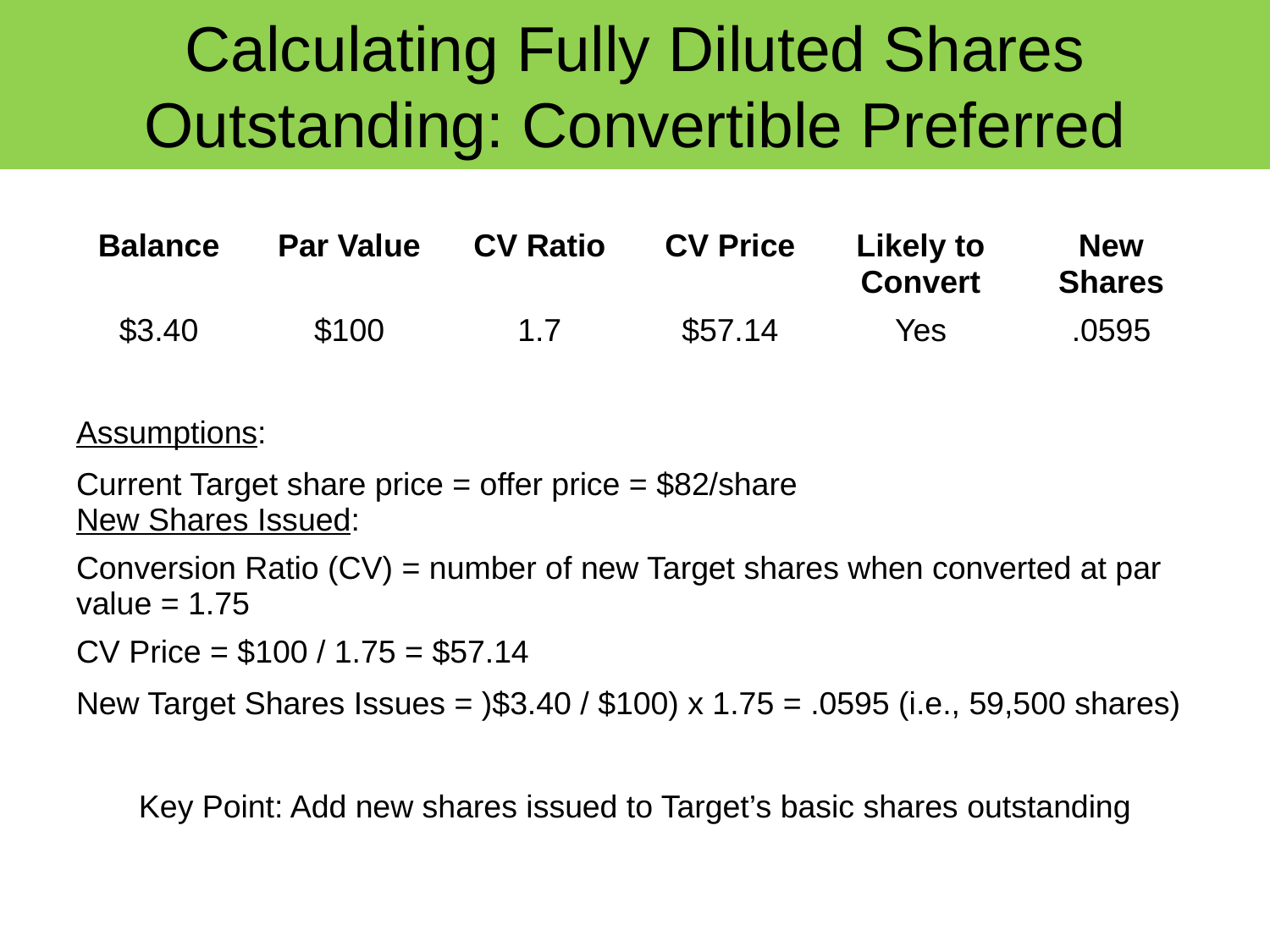

# Calculating Fully Diluted Shares Outstanding: Convertible Preferred
| Balance | Par Value | CV Ratio | CV Price | Likely to Convert | New Shares |
| --- | --- | --- | --- | --- | --- |
| $3.40 | $100 | 1.7 | $57.14 | Yes | .0595 |
|  |  |  |  |  |  |
| Assumptions: |  |  |  |  |  |
| Current Target share price = offer price = $82/share New Shares Issued: |  |  |  |  |  |
| Conversion Ratio (CV) = number of new Target shares when converted at par value = 1.75 |  |  |  |  |  |
| CV Price = $100 / 1.75 = $57.14 |  |  |  |  |  |
| New Target Shares Issues = )$3.40 / $100) x 1.75 = .0595 (i.e., 59,500 shares) |  |  |  |  |  |
|  |  |  |  |  |  |
| Key Point: Add new shares issued to Target’s basic shares outstanding |  |  |  |  |  |